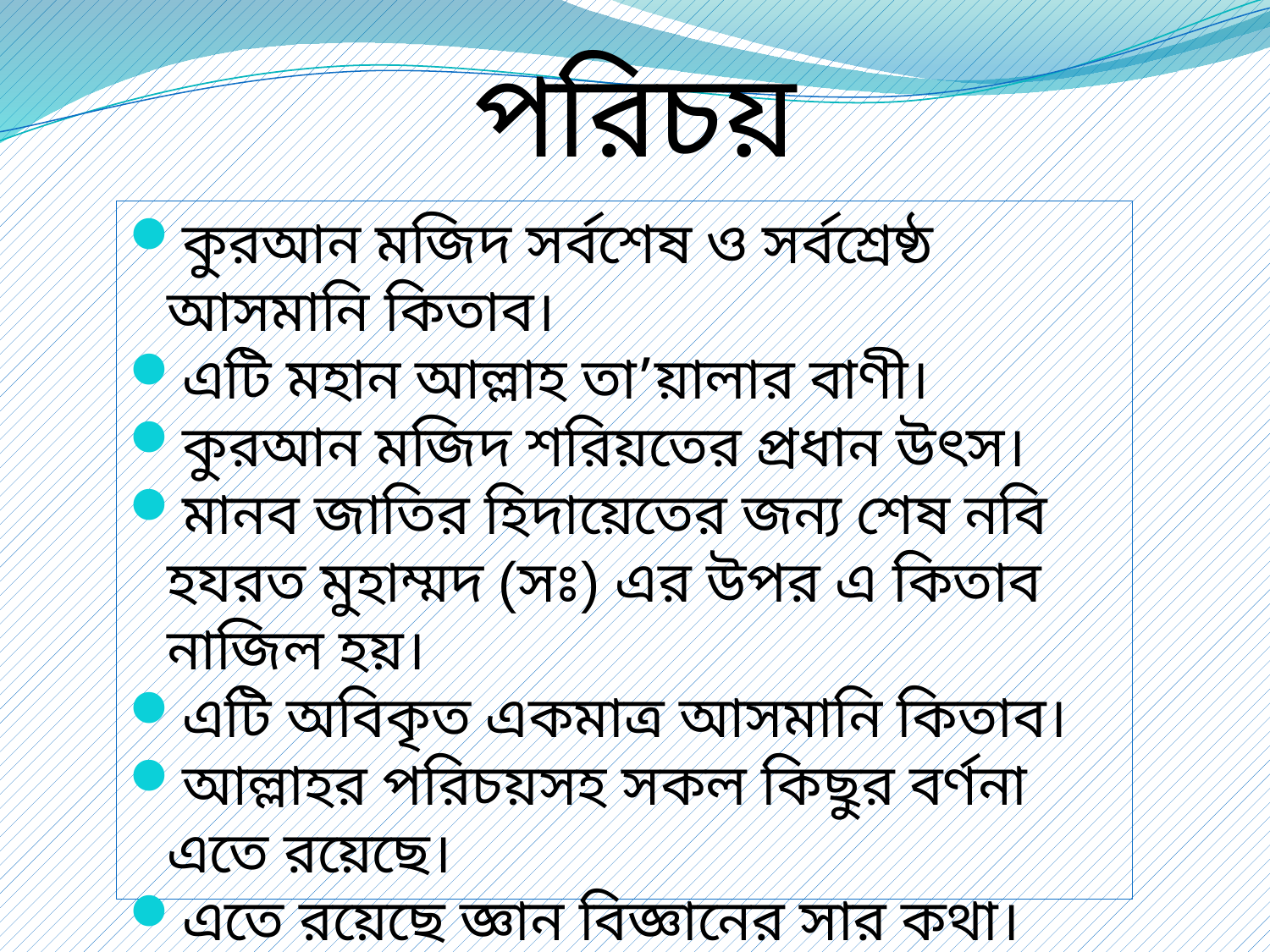

# পরিচয়
কুরআন মজিদ সর্বশেষ ও সর্বশ্রেষ্ঠ আসমানি কিতাব।
এটি মহান আল্লাহ তা’য়ালার বাণী।
কুরআন মজিদ শরিয়তের প্রধান উৎস।
মানব জাতির হিদায়েতের জন্য শেষ নবি হযরত মুহাম্মদ (সঃ) এর উপর এ কিতাব নাজিল হয়।
এটি অবিকৃত একমাত্র আসমানি কিতাব।
আল্লাহর পরিচয়সহ সকল কিছুর বর্ণনা এতে রয়েছে।
এতে রয়েছে জ্ঞান বিজ্ঞানের সার কথা।
আরবি ভাষায় নাজিলকৃত এটি।
মহান আল্লাহ স্বয়ং এর সংরক্ষক।